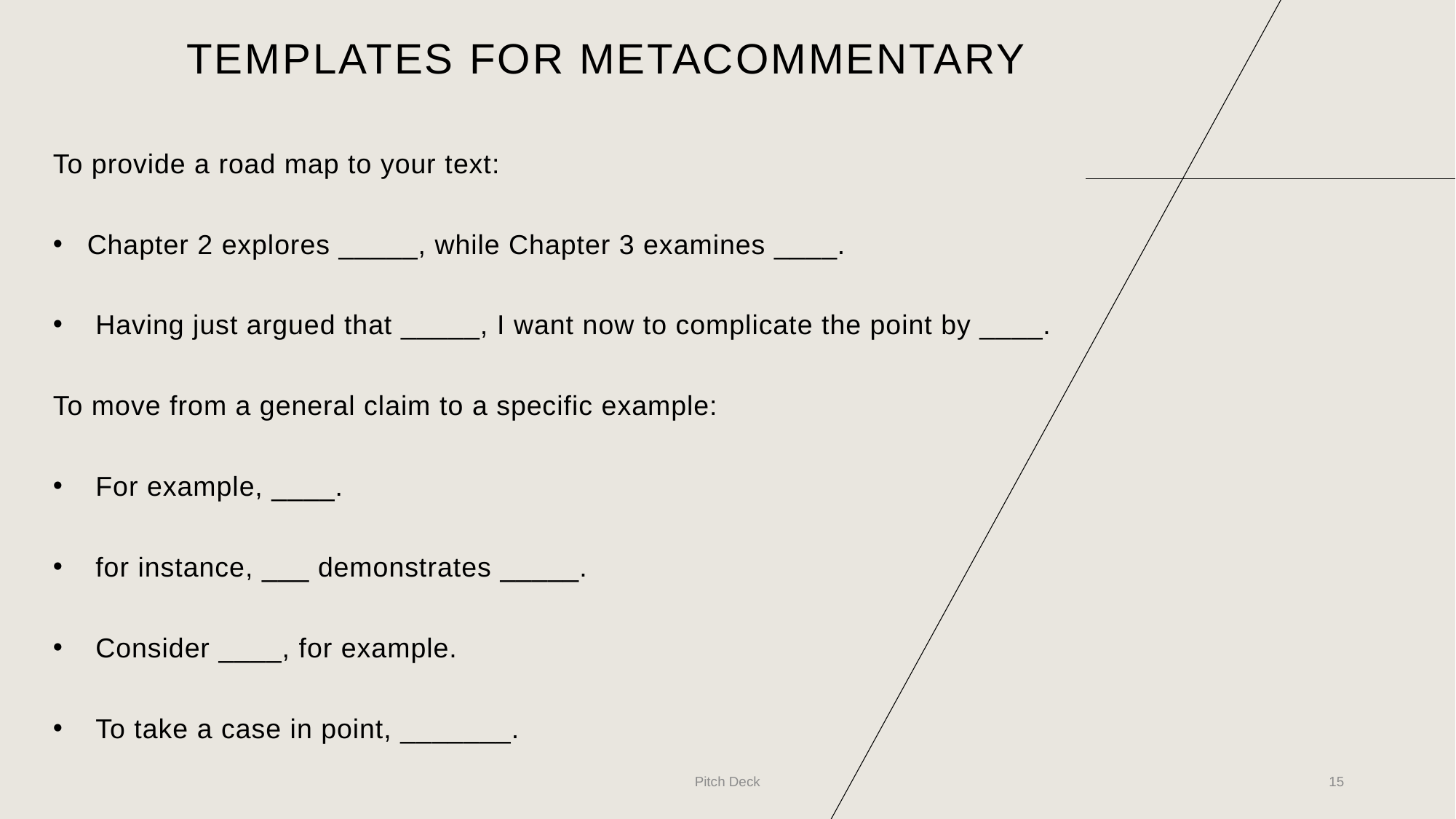

# Templates for metacommentary
To provide a road map to your text:
Chapter 2 explores _____, while Chapter 3 examines ____.
 Having just argued that _____, I want now to complicate the point by ____.
To move from a general claim to a specific example:
 For example, ____.
 for instance, ___ demonstrates _____.
 Consider ____, for example.
 To take a case in point, _______.
Pitch Deck
15